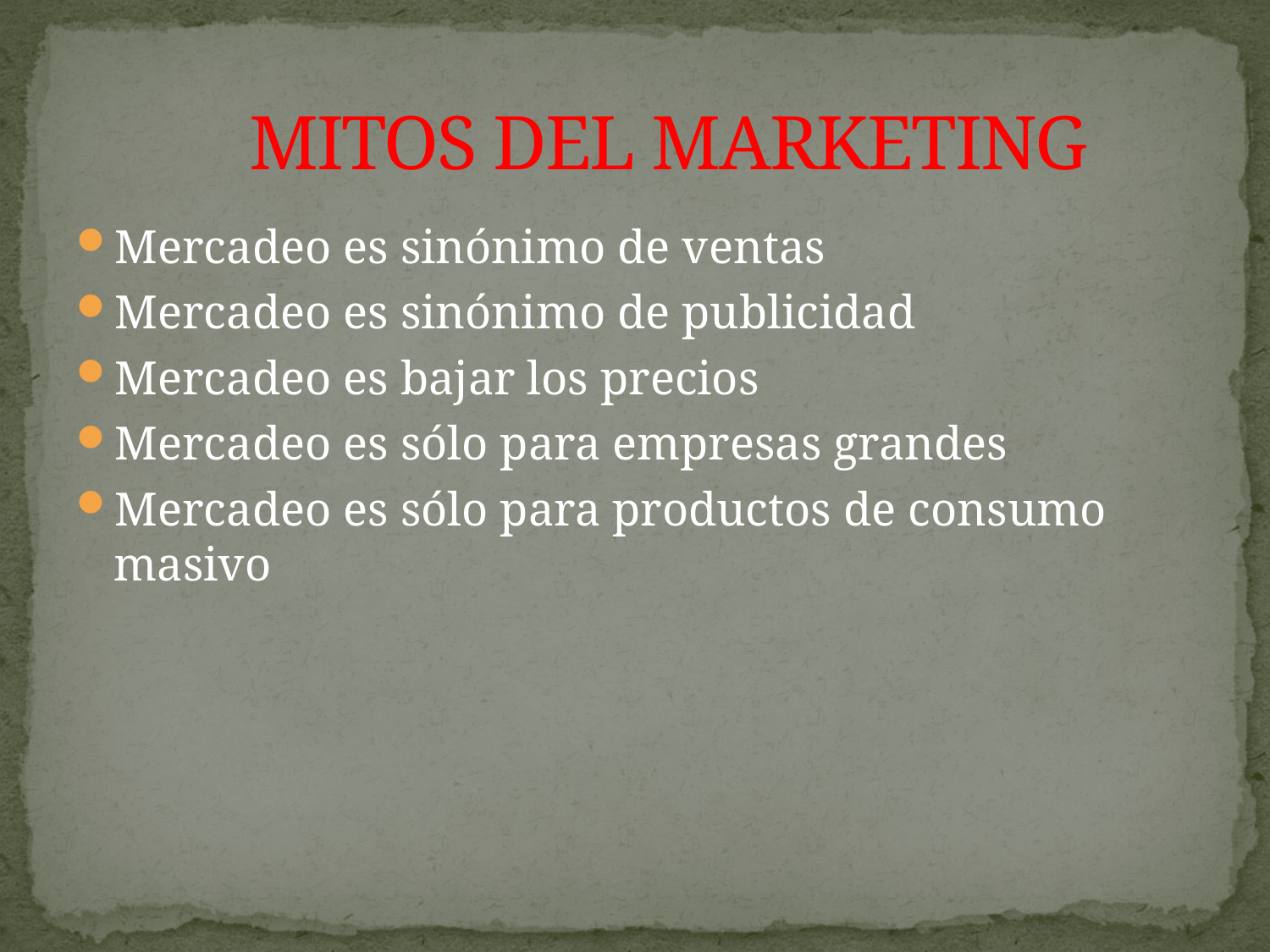

# MITOS DEL MARKETING
Mercadeo es sinónimo de ventas
Mercadeo es sinónimo de publicidad
Mercadeo es bajar los precios
Mercadeo es sólo para empresas grandes
Mercadeo es sólo para productos de consumo masivo